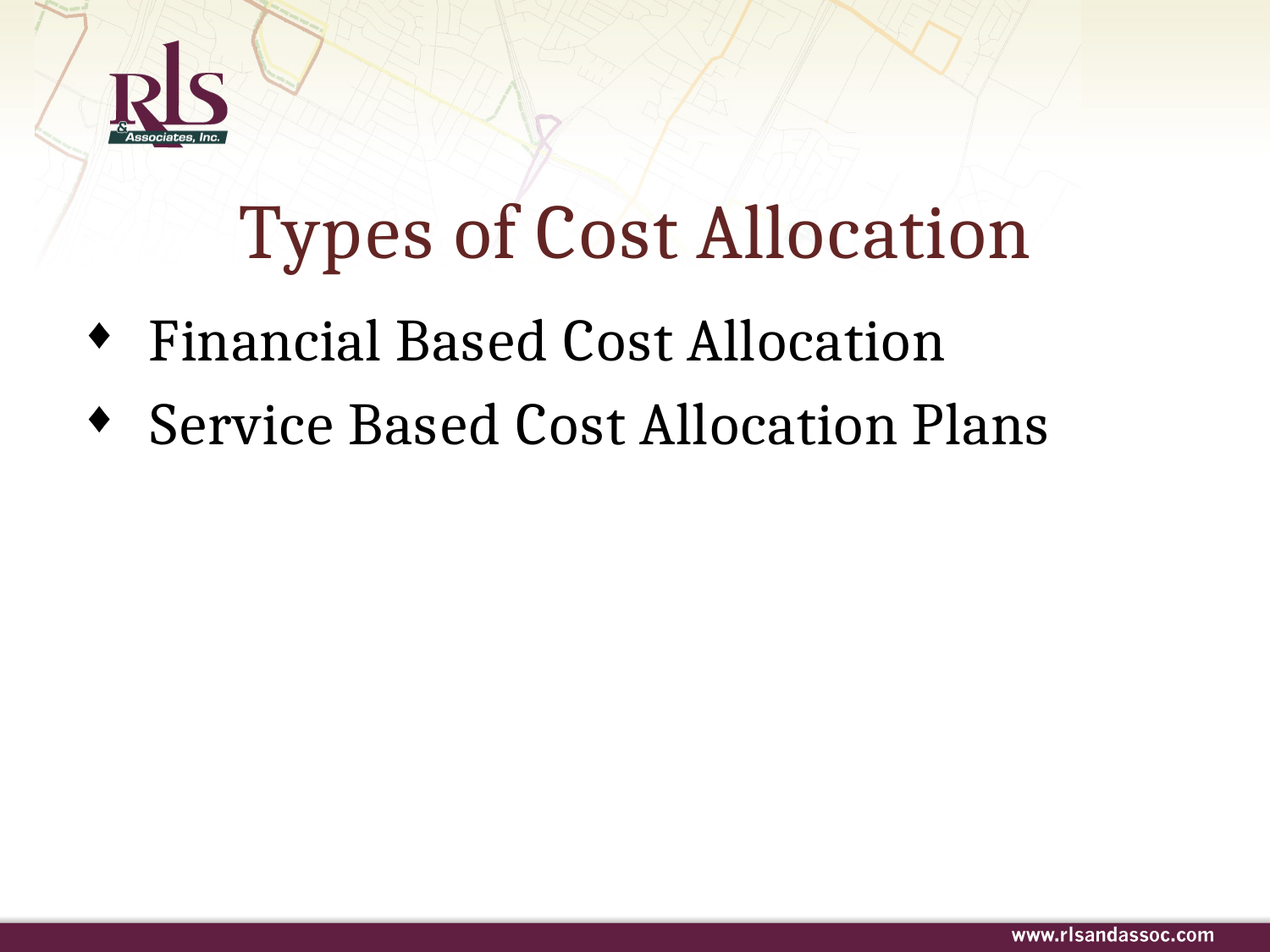

# Types of Cost Allocation
Financial Based Cost Allocation
Service Based Cost Allocation Plans